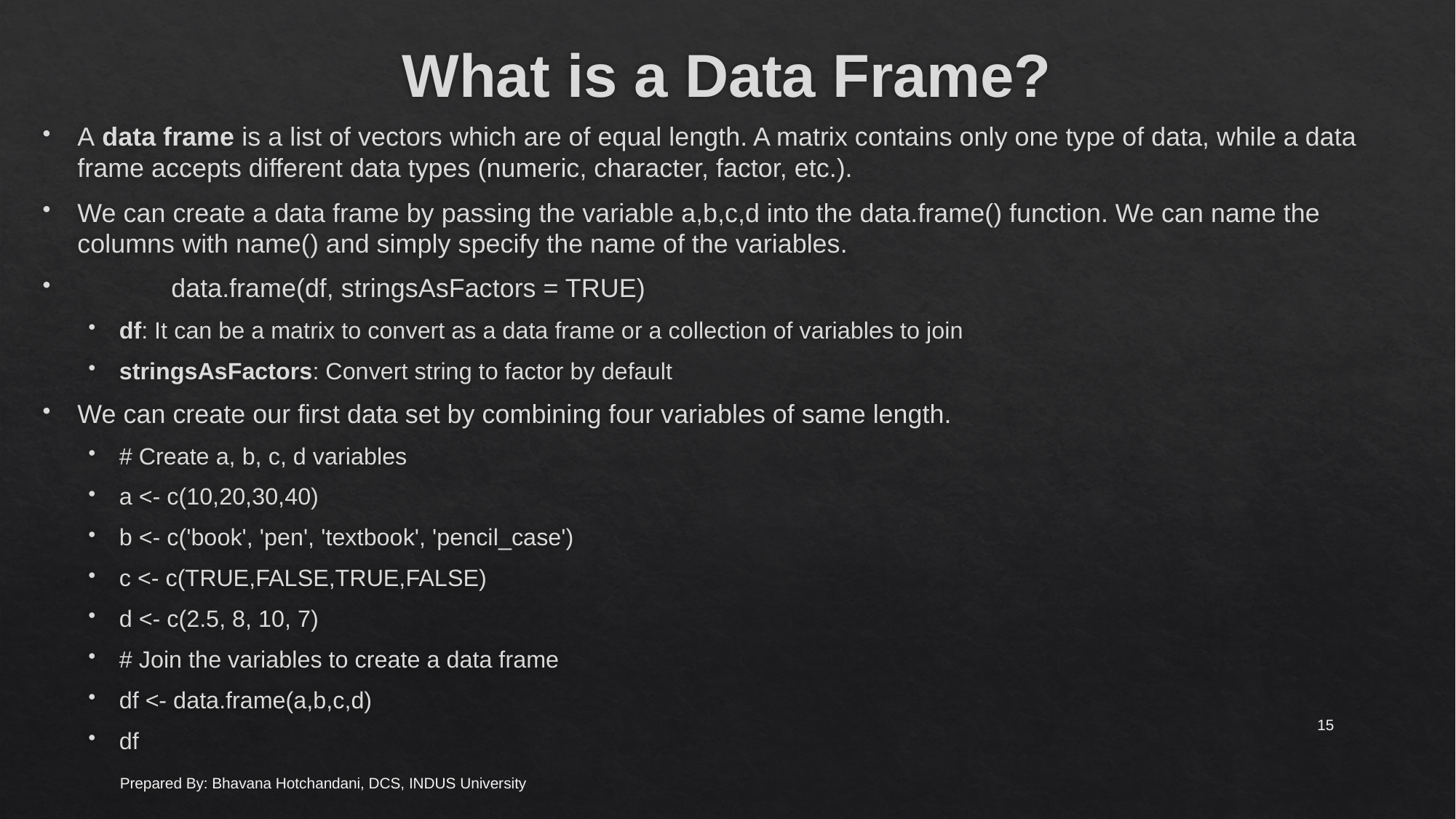

# What is a Data Frame?
A data frame is a list of vectors which are of equal length. A matrix contains only one type of data, while a data frame accepts different data types (numeric, character, factor, etc.).
We can create a data frame by passing the variable a,b,c,d into the data.frame() function. We can name the columns with name() and simply specify the name of the variables.
	data.frame(df, stringsAsFactors = TRUE)
df: It can be a matrix to convert as a data frame or a collection of variables to join
stringsAsFactors: Convert string to factor by default
We can create our first data set by combining four variables of same length.
# Create a, b, c, d variables
a <- c(10,20,30,40)
b <- c('book', 'pen', 'textbook', 'pencil_case')
c <- c(TRUE,FALSE,TRUE,FALSE)
d <- c(2.5, 8, 10, 7)
# Join the variables to create a data frame
df <- data.frame(a,b,c,d)
df

15
Prepared By: Bhavana Hotchandani, DCS, INDUS University